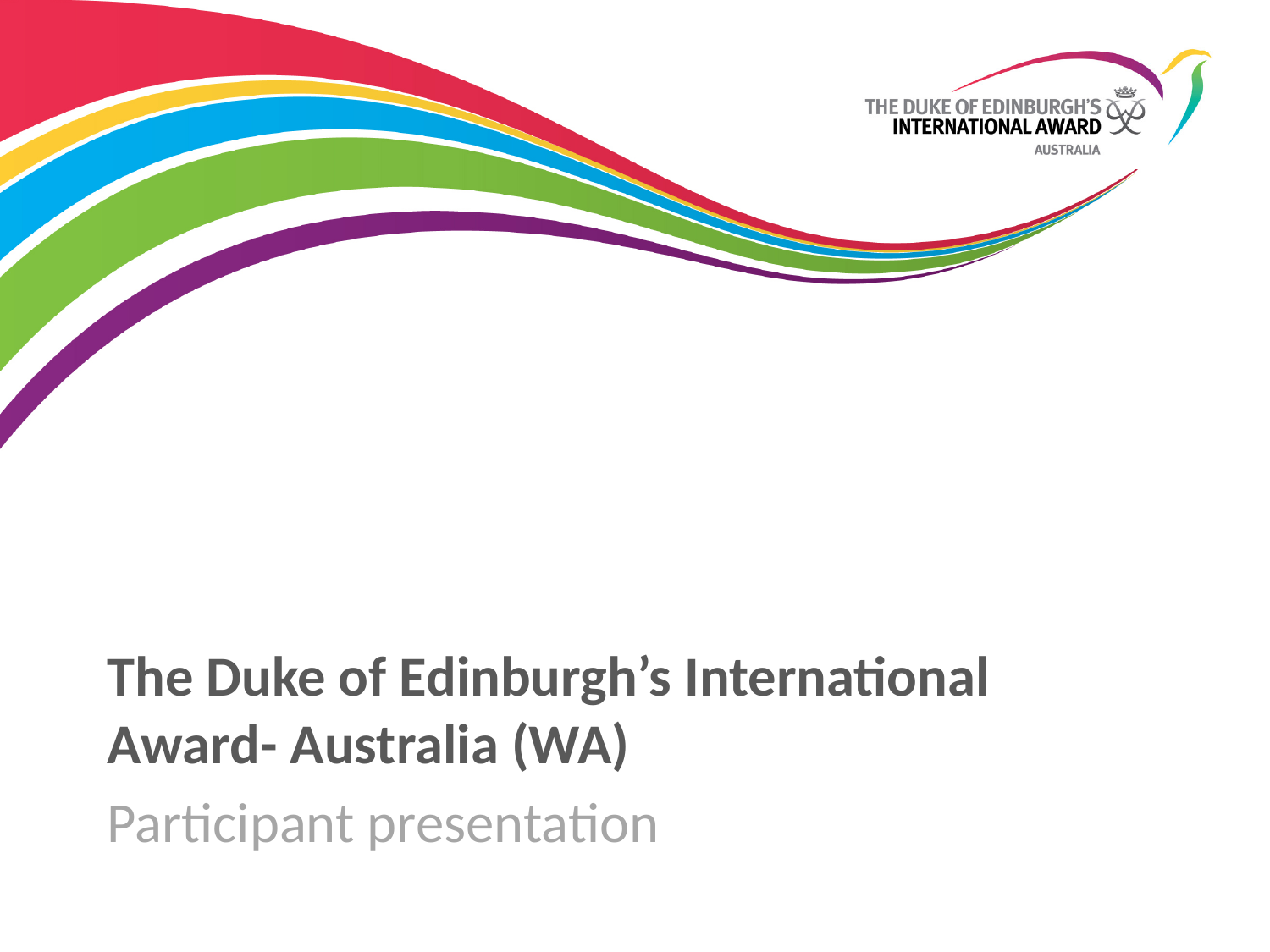

# The Duke of Edinburgh’s International Award- Australia (WA)
Participant presentation